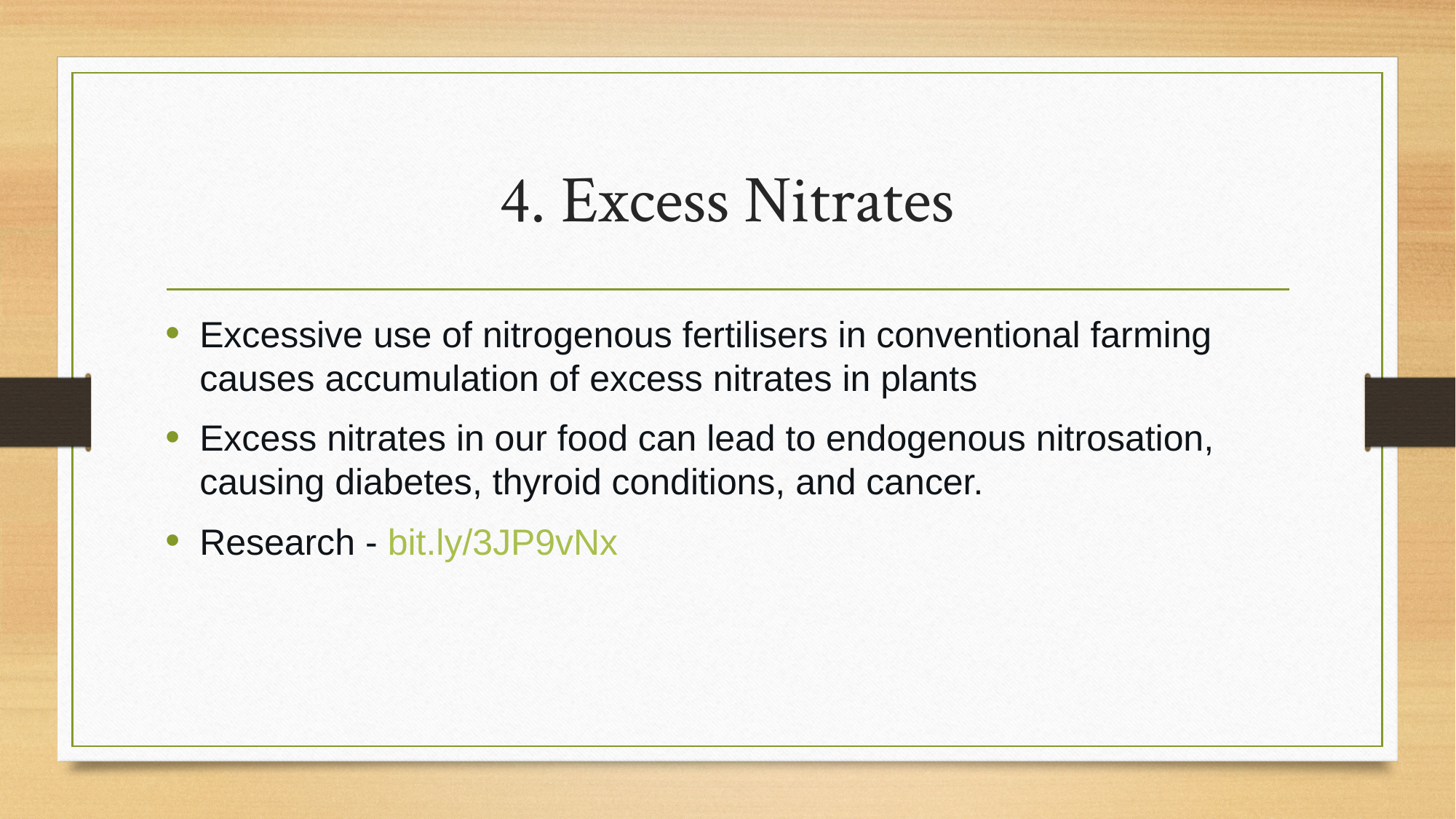

# 4. Excess Nitrates
Excessive use of nitrogenous fertilisers in conventional farming causes accumulation of excess nitrates in plants
Excess nitrates in our food can lead to endogenous nitrosation, causing diabetes, thyroid conditions, and cancer.
Research - bit.ly/3JP9vNx